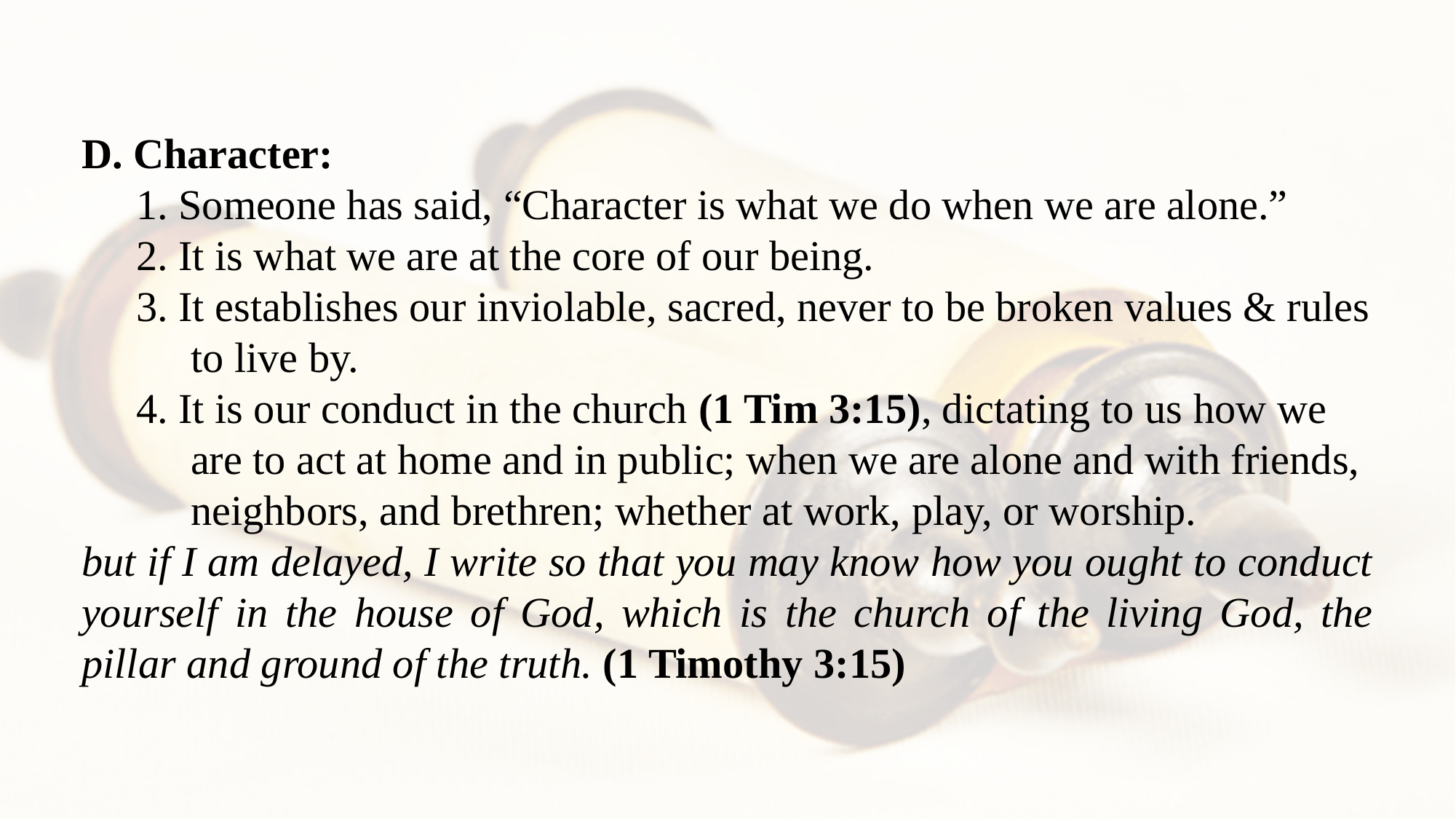

D. Character:
1. Someone has said, “Character is what we do when we are alone.”
2. It is what we are at the core of our being.
3. It establishes our inviolable, sacred, never to be broken values & rules to live by.
4. It is our conduct in the church (1 Tim 3:15), dictating to us how we are to act at home and in public; when we are alone and with friends, neighbors, and brethren; whether at work, play, or worship.
but if I am delayed, I write so that you may know how you ought to conduct yourself in the house of God, which is the church of the living God, the pillar and ground of the truth. (1 Timothy 3:15)